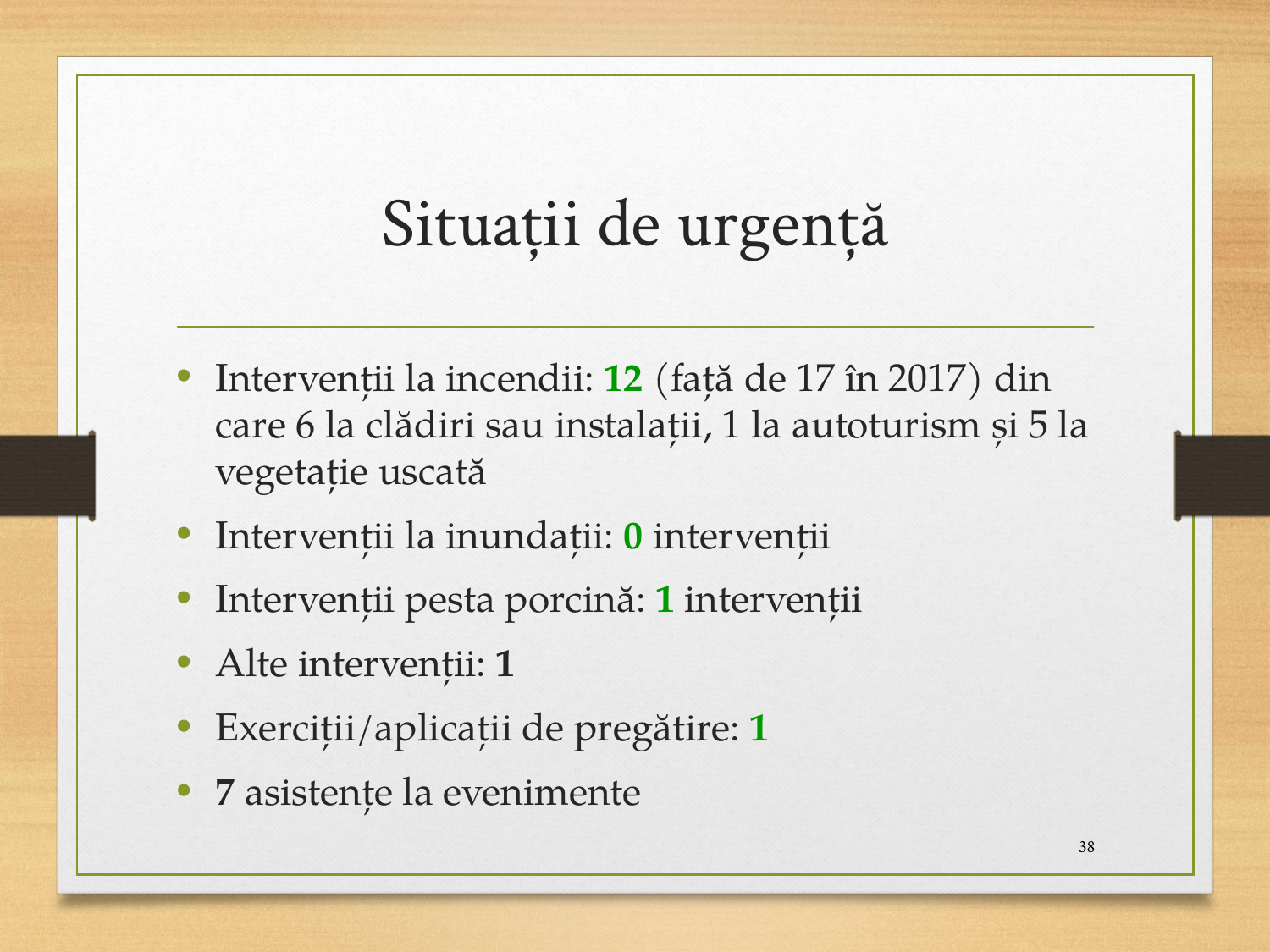

# Situaţii de urgenţă
Intervenţii la incendii: 12 (față de 17 în 2017) din care 6 la clădiri sau instalații, 1 la autoturism și 5 la vegetație uscată
Intervenţii la inundații: 0 intervenţii
Intervenţii pesta porcină: 1 intervenţii
Alte intervenții: 1
Exerciții/aplicații de pregătire: 1
7 asistențe la evenimente
38